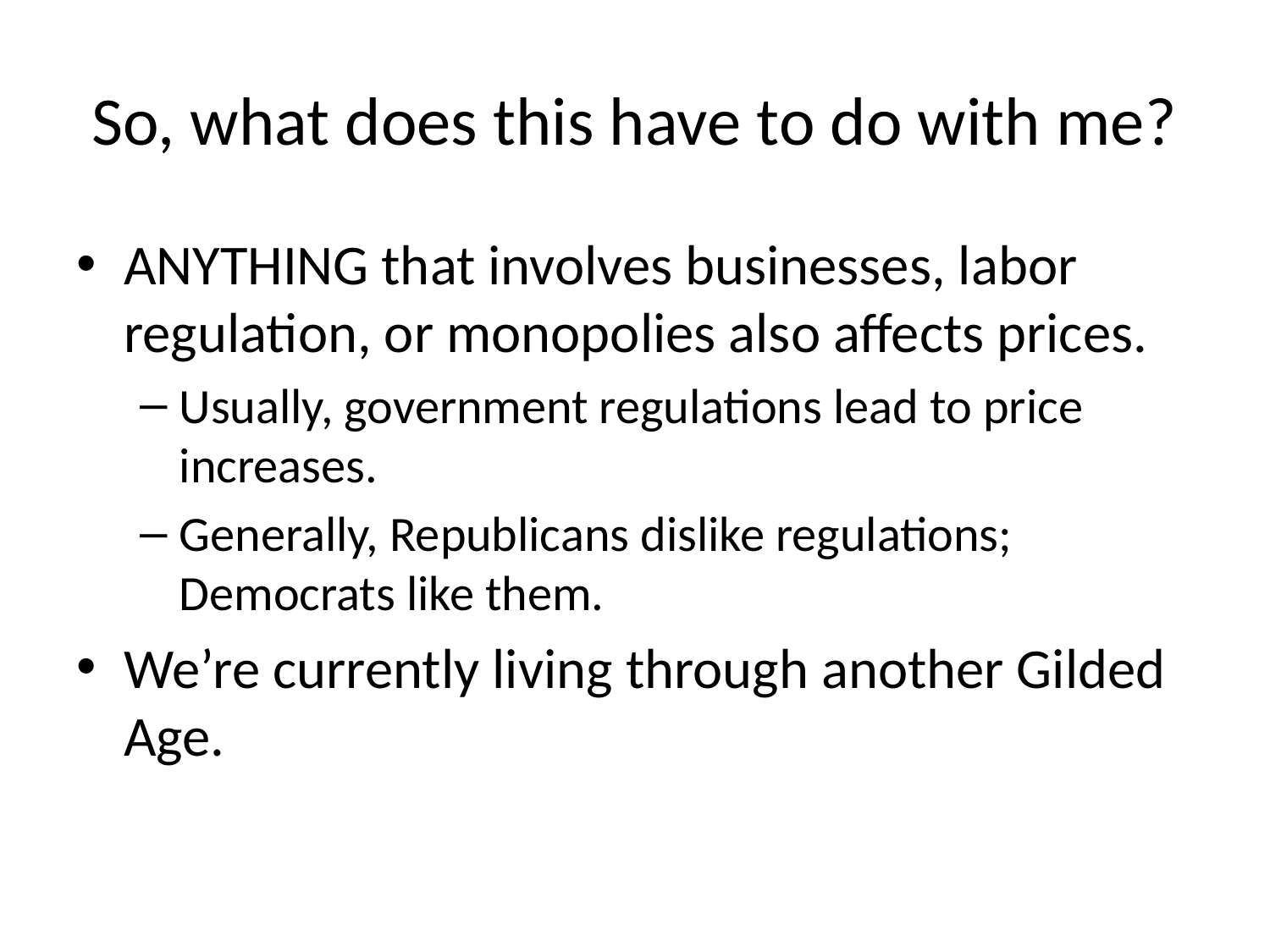

# So, what does this have to do with me?
ANYTHING that involves businesses, labor regulation, or monopolies also affects prices.
Usually, government regulations lead to price increases.
Generally, Republicans dislike regulations; Democrats like them.
We’re currently living through another Gilded Age.